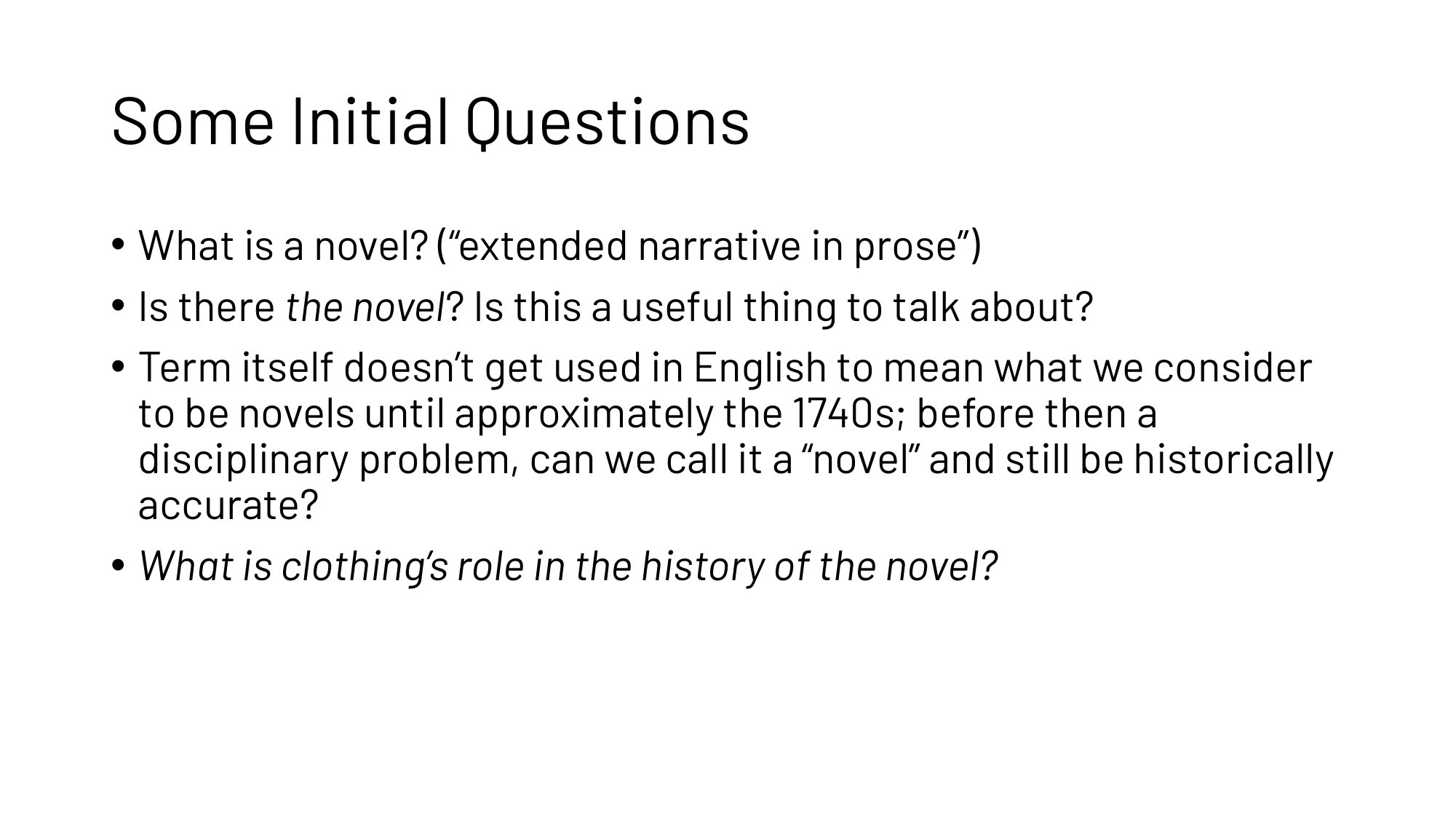

# Some Initial Questions
What is a novel? (“extended narrative in prose”)
Is there the novel? Is this a useful thing to talk about?
Term itself doesn’t get used in English to mean what we consider to be novels until approximately the 1740s; before then a disciplinary problem, can we call it a “novel” and still be historically accurate?
What is clothing’s role in the history of the novel?